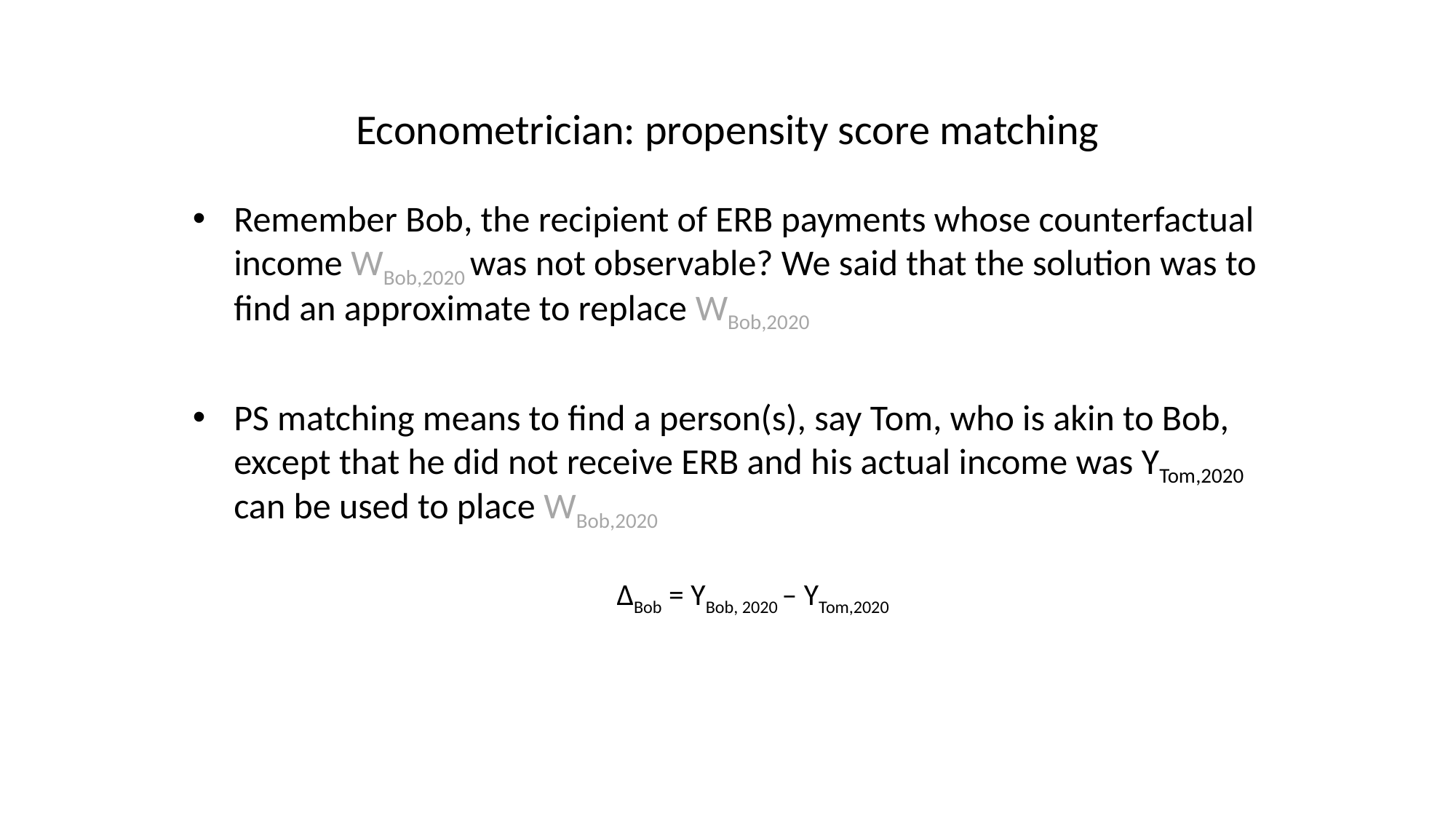

# Econometrician: propensity score matching
Remember Bob, the recipient of ERB payments whose counterfactual income WBob,2020 was not observable? We said that the solution was to find an approximate to replace WBob,2020

PS matching means to find a person(s), say Tom, who is akin to Bob, except that he did not receive ERB and his actual income was YTom,2020 can be used to place WBob,2020

∆Bob = YBob, 2020 – YTom,2020